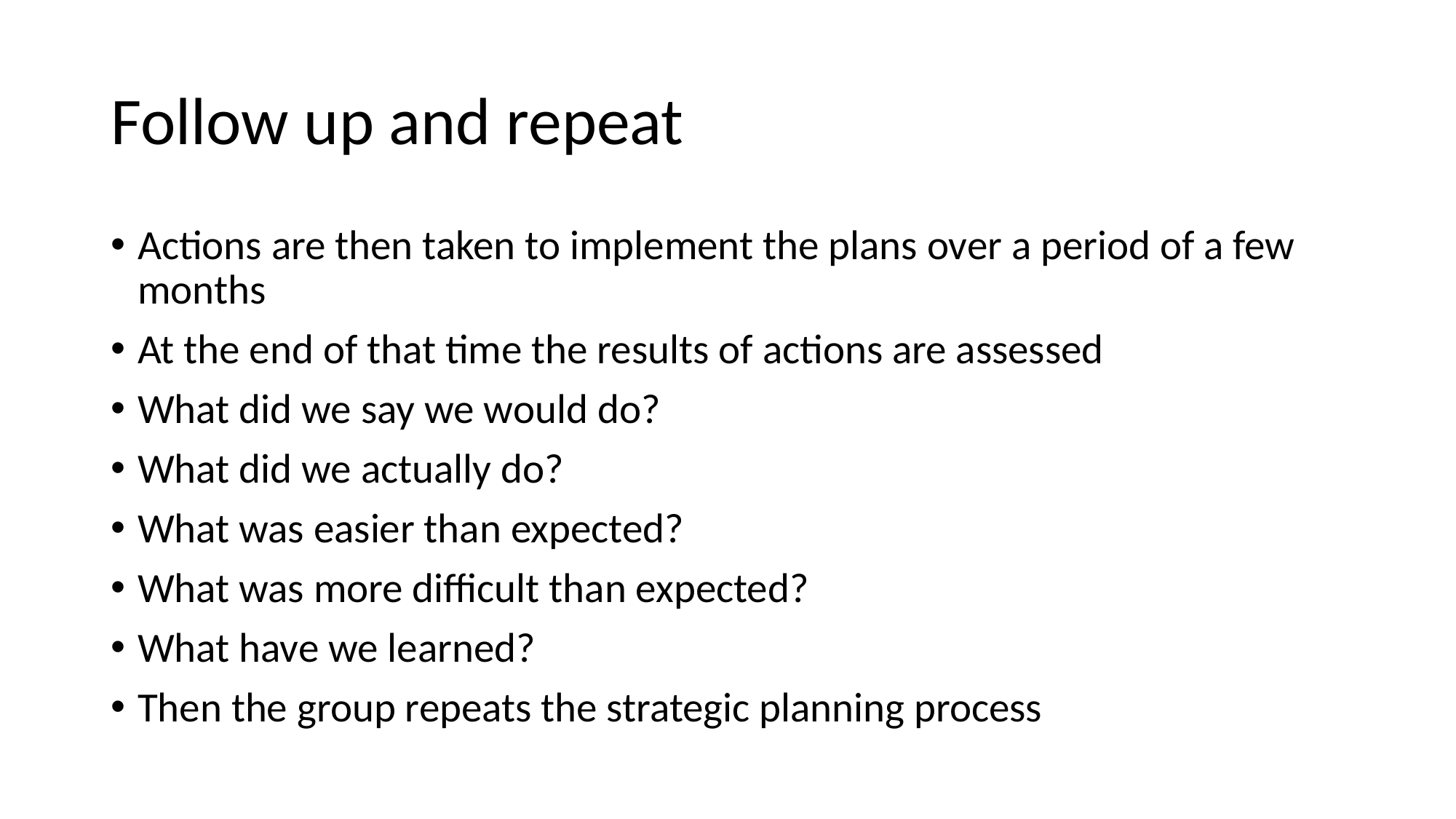

# Follow up and repeat
Actions are then taken to implement the plans over a period of a few months
At the end of that time the results of actions are assessed
What did we say we would do?
What did we actually do?
What was easier than expected?
What was more difficult than expected?
What have we learned?
Then the group repeats the strategic planning process